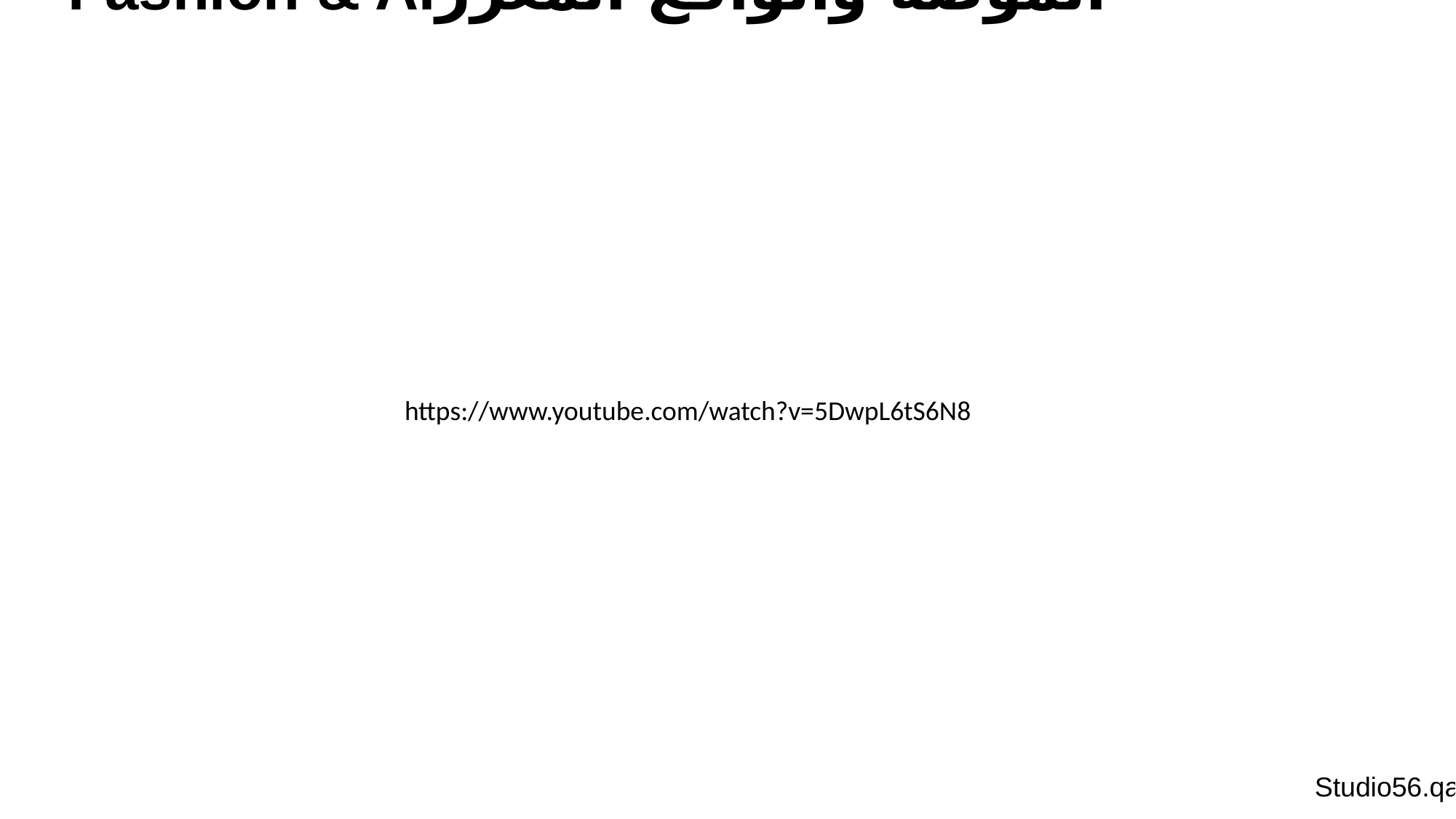

Fashion & AIالموضة والواقع المعزز
https://www.youtube.com/watch?v=5DwpL6tS6N8
Studio56.qa